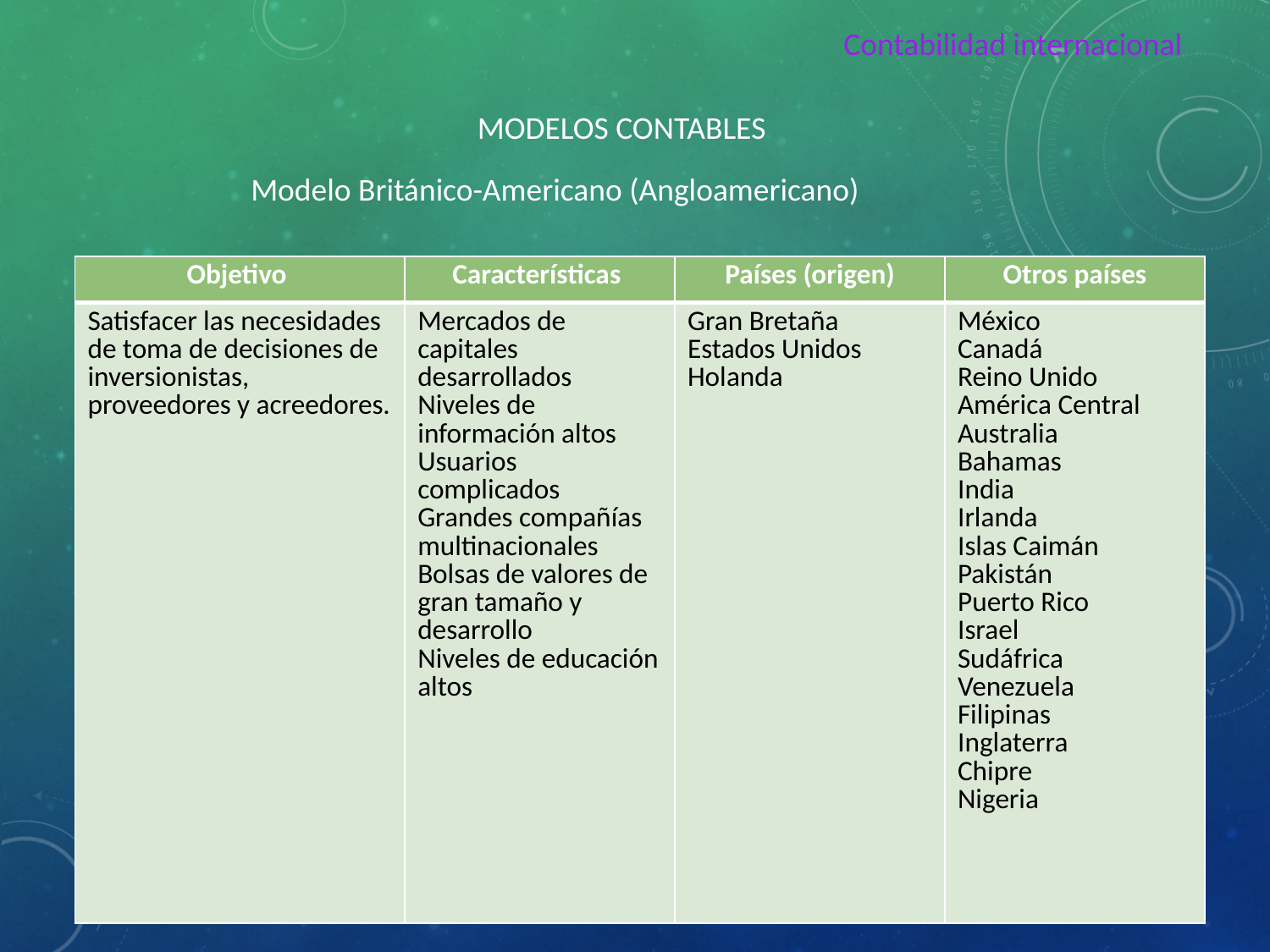

Contabilidad internacional
MODELOS CONTABLES
Modelo Británico-Americano (Angloamericano)
| Objetivo | Características | Países (origen) | Otros países |
| --- | --- | --- | --- |
| Satisfacer las necesidades de toma de decisiones de inversionistas, proveedores y acreedores. | Mercados de capitales desarrollados Niveles de información altos Usuarios complicados Grandes compañías multinacionales Bolsas de valores de gran tamaño y desarrollo Niveles de educación altos | Gran Bretaña Estados Unidos Holanda | México Canadá Reino Unido América Central Australia Bahamas India Irlanda Islas Caimán Pakistán Puerto Rico Israel Sudáfrica Venezuela Filipinas Inglaterra Chipre Nigeria |